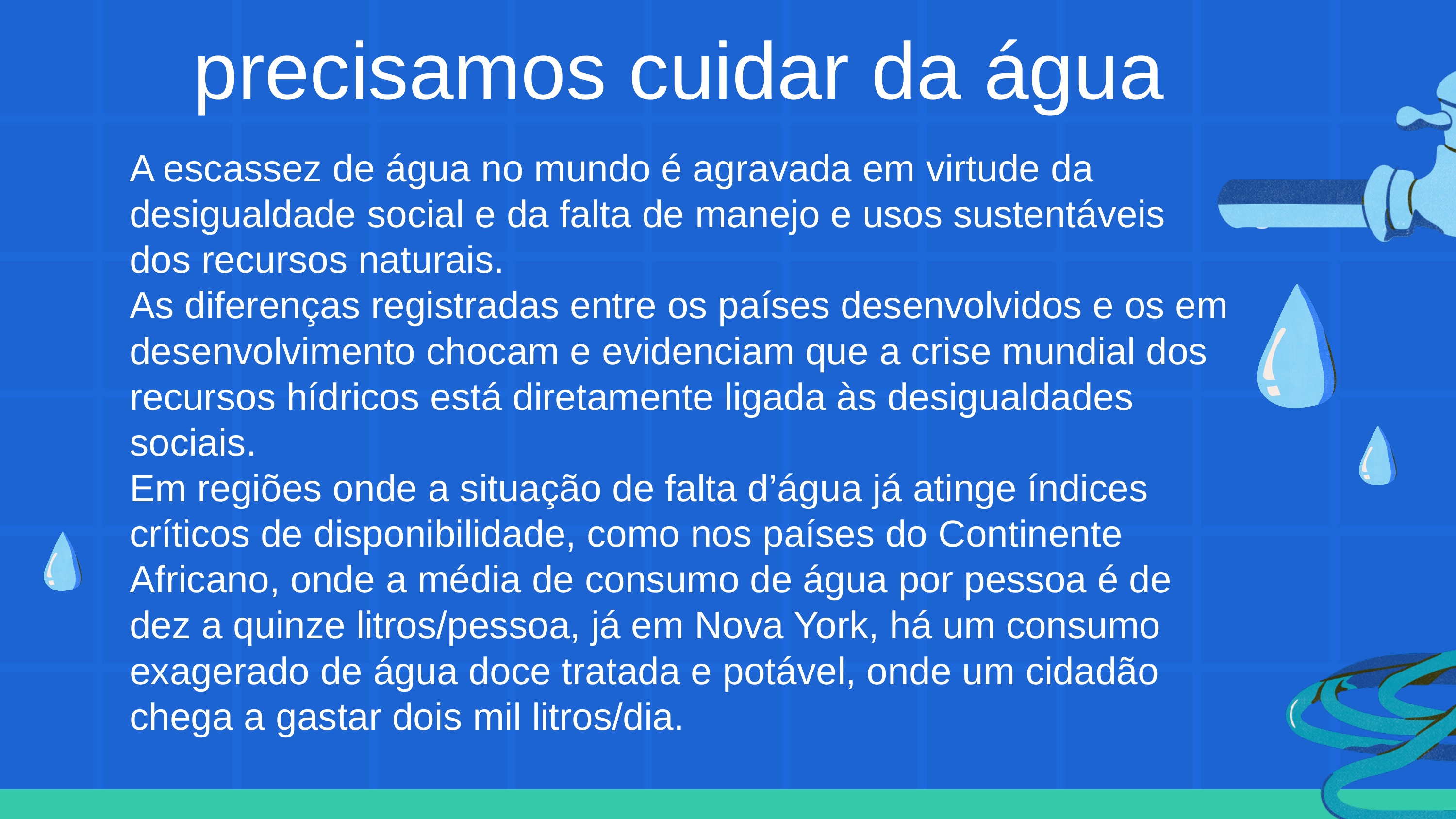

precisamos cuidar da água

A escassez de água no mundo é agravada em virtude da desigualdade social e da falta de manejo e usos sustentáveis dos recursos naturais.
As diferenças registradas entre os países desenvolvidos e os em desenvolvimento chocam e evidenciam que a crise mundial dos recursos hídricos está diretamente ligada às desigualdades sociais.
Em regiões onde a situação de falta d’água já atinge índices críticos de disponibilidade, como nos países do Continente Africano, onde a média de consumo de água por pessoa é de dez a quinze litros/pessoa, já em Nova York, há um consumo exagerado de água doce tratada e potável, onde um cidadão chega a gastar dois mil litros/dia.